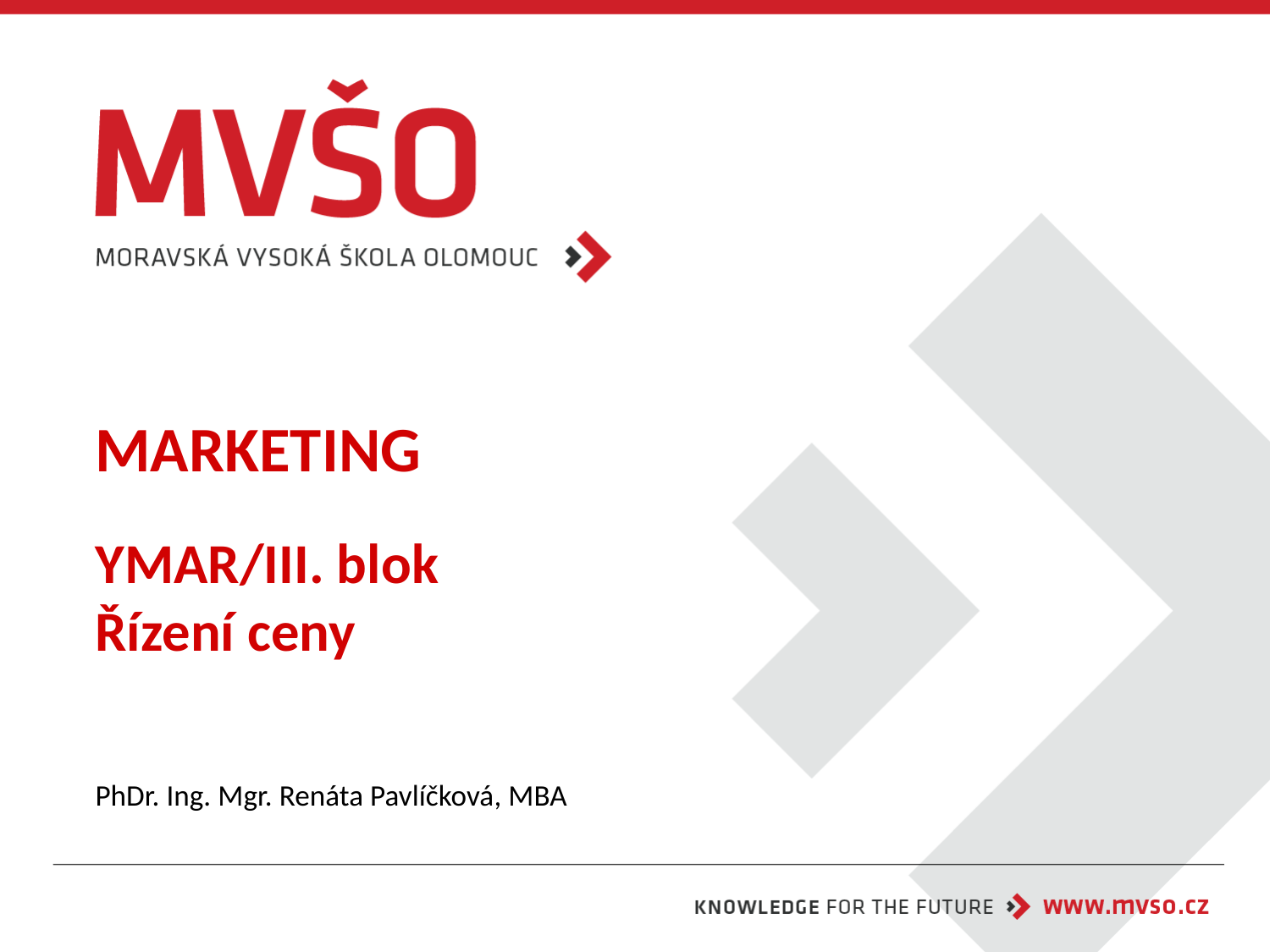

# MARKETING YMAR/III. blok Řízení ceny

PhDr. Ing. Mgr. Renáta Pavlíčková, MBA